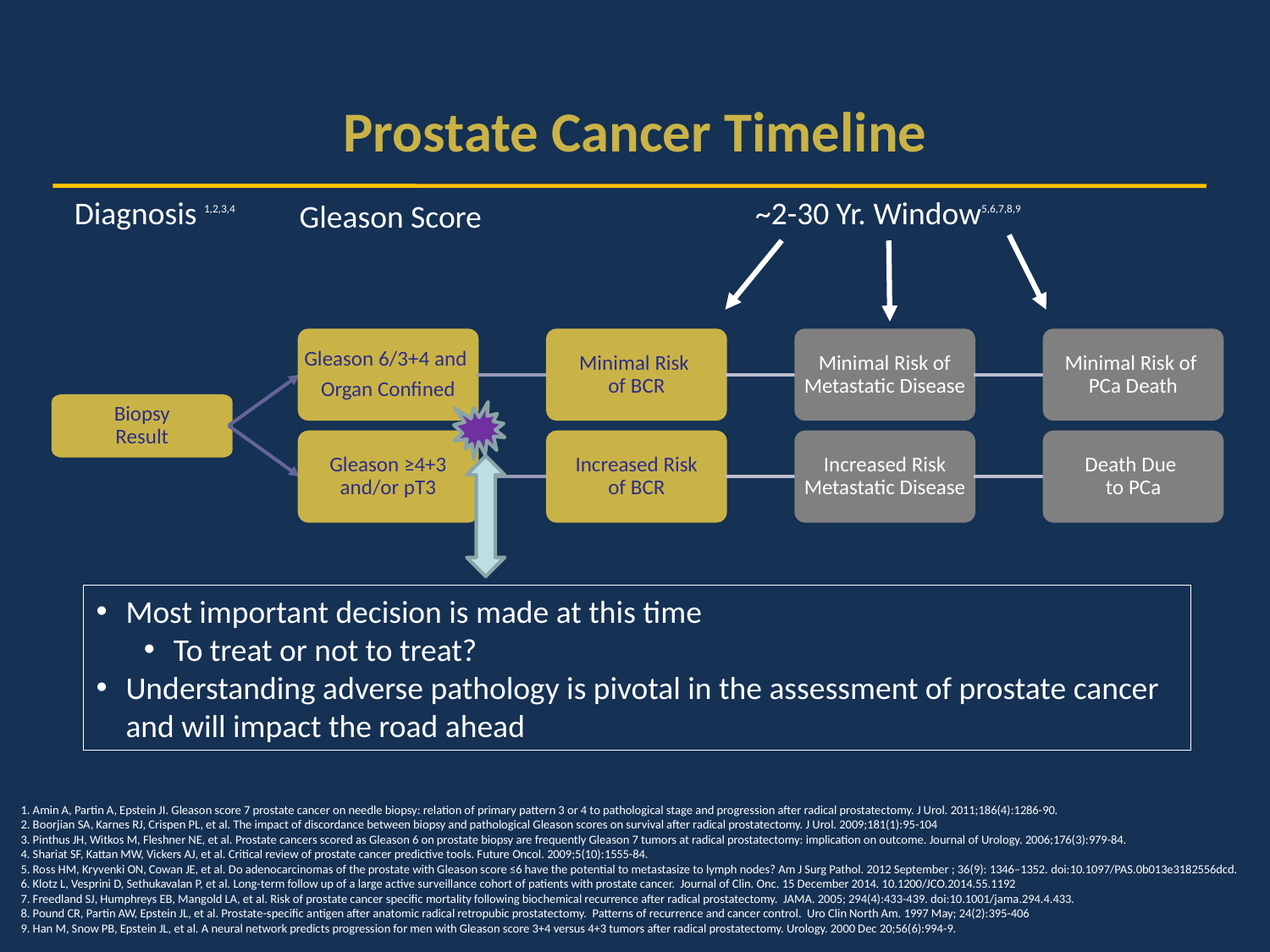

# Prostate Cancer Timeline
Diagnosis 1,2,3,4
~2-30 Yr. Window5,6,7,8,9
Gleason Score
Gleason 6/3+4 and
Organ Confined
Minimal Risk
of BCR
Minimal Risk of Metastatic Disease
Minimal Risk of
PCa Death

Biopsy
Result

Gleason ≥4+3 and/or pT3
Increased Risk
of BCR
Increased Risk Metastatic Disease
Death Due
to PCa

Most important decision is made at this time
To treat or not to treat?
Understanding adverse pathology is pivotal in the assessment of prostate cancer and will impact the road ahead
1. Amin A, Partin A, Epstein JI. Gleason score 7 prostate cancer on needle biopsy: relation of primary pattern 3 or 4 to pathological stage and progression after radical prostatectomy. J Urol. 2011;186(4):1286-90.
2. Boorjian SA, Karnes RJ, Crispen PL, et al. The impact of discordance between biopsy and pathological Gleason scores on survival after radical prostatectomy. J Urol. 2009;181(1):95-104
3. Pinthus JH, Witkos M, Fleshner NE, et al. Prostate cancers scored as Gleason 6 on prostate biopsy are frequently Gleason 7 tumors at radical prostatectomy: implication on outcome. Journal of Urology. 2006;176(3):979-84.
4. Shariat SF, Kattan MW, Vickers AJ, et al. Critical review of prostate cancer predictive tools. Future Oncol. 2009;5(10):1555-84.
5. Ross HM, Kryvenki ON, Cowan JE, et al. Do adenocarcinomas of the prostate with Gleason score ≤6 have the potential to metastasize to lymph nodes? Am J Surg Pathol. 2012 September ; 36(9): 1346–1352. doi:10.1097/PAS.0b013e3182556dcd.
6. Klotz L, Vesprini D, Sethukavalan P, et al. Long-term follow up of a large active surveillance cohort of patients with prostate cancer.  Journal of Clin. Onc. 15 December 2014. 10.1200/JCO.2014.55.1192
7. Freedland SJ, Humphreys EB, Mangold LA, et al. Risk of prostate cancer specific mortality following biochemical recurrence after radical prostatectomy.  JAMA. 2005; 294(4):433-439. doi:10.1001/jama.294.4.433.
8. Pound CR, Partin AW, Epstein JL, et al. Prostate-specific antigen after anatomic radical retropubic prostatectomy.  Patterns of recurrence and cancer control.  Uro Clin North Am. 1997 May; 24(2):395-406
9. Han M, Snow PB, Epstein JL, et al. A neural network predicts progression for men with Gleason score 3+4 versus 4+3 tumors after radical prostatectomy. Urology. 2000 Dec 20;56(6):994-9.